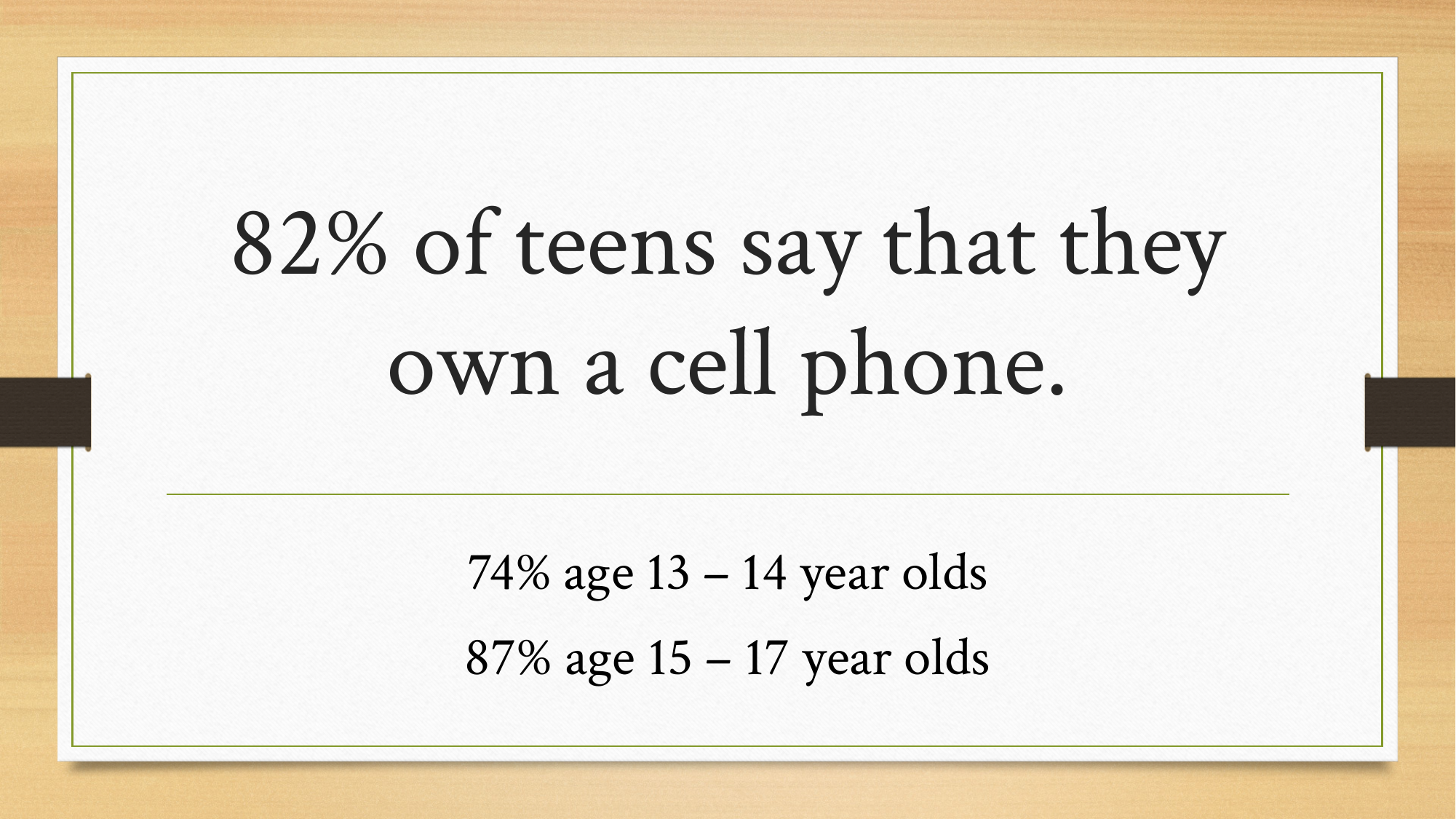

# 82% of teens say that they own a cell phone.
74% age 13 – 14 year olds
87% age 15 – 17 year olds